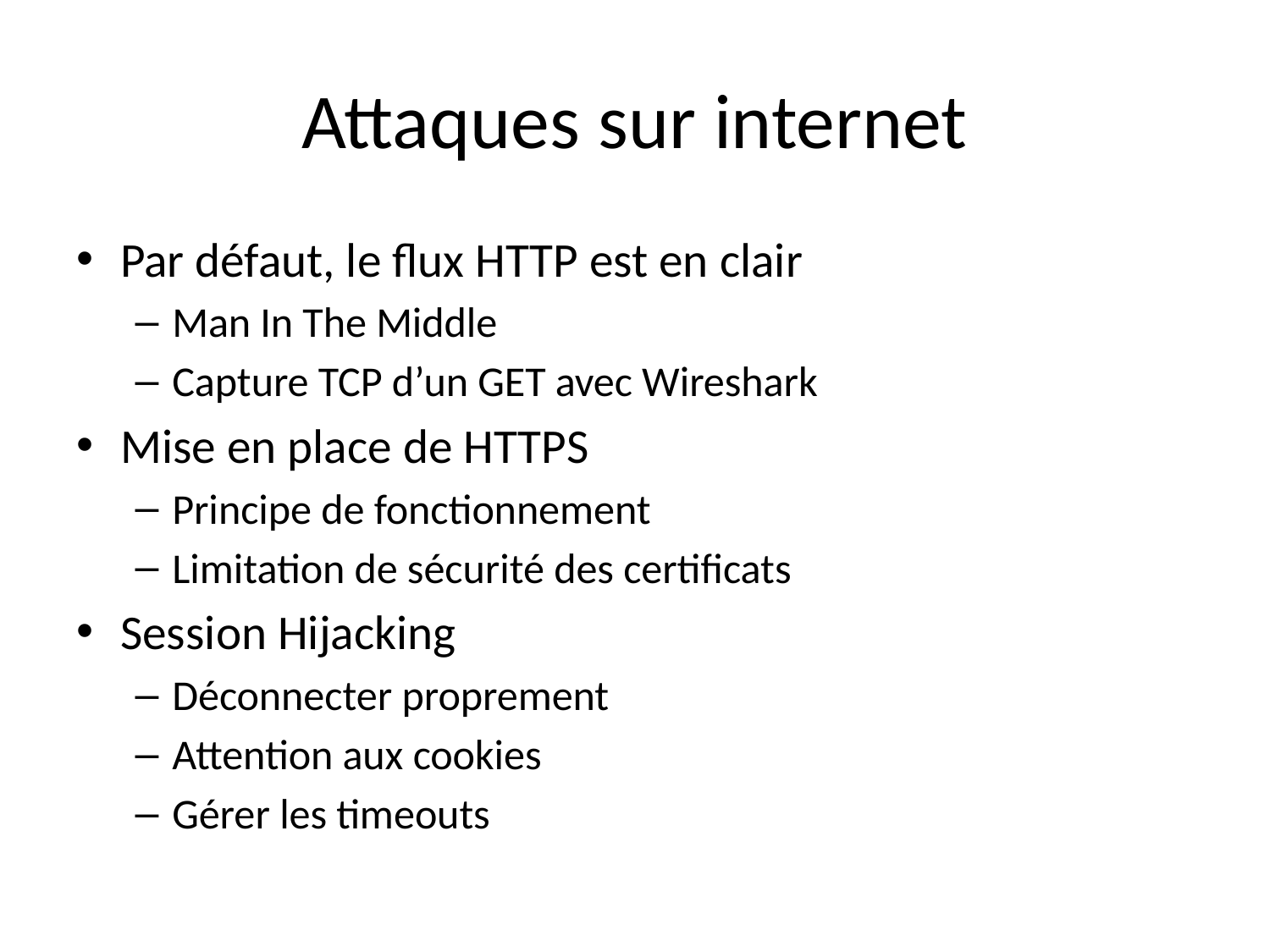

# Attaques sur internet
Par défaut, le flux HTTP est en clair
Man In The Middle
Capture TCP d’un GET avec Wireshark
Mise en place de HTTPS
Principe de fonctionnement
Limitation de sécurité des certificats
Session Hijacking
Déconnecter proprement
Attention aux cookies
Gérer les timeouts